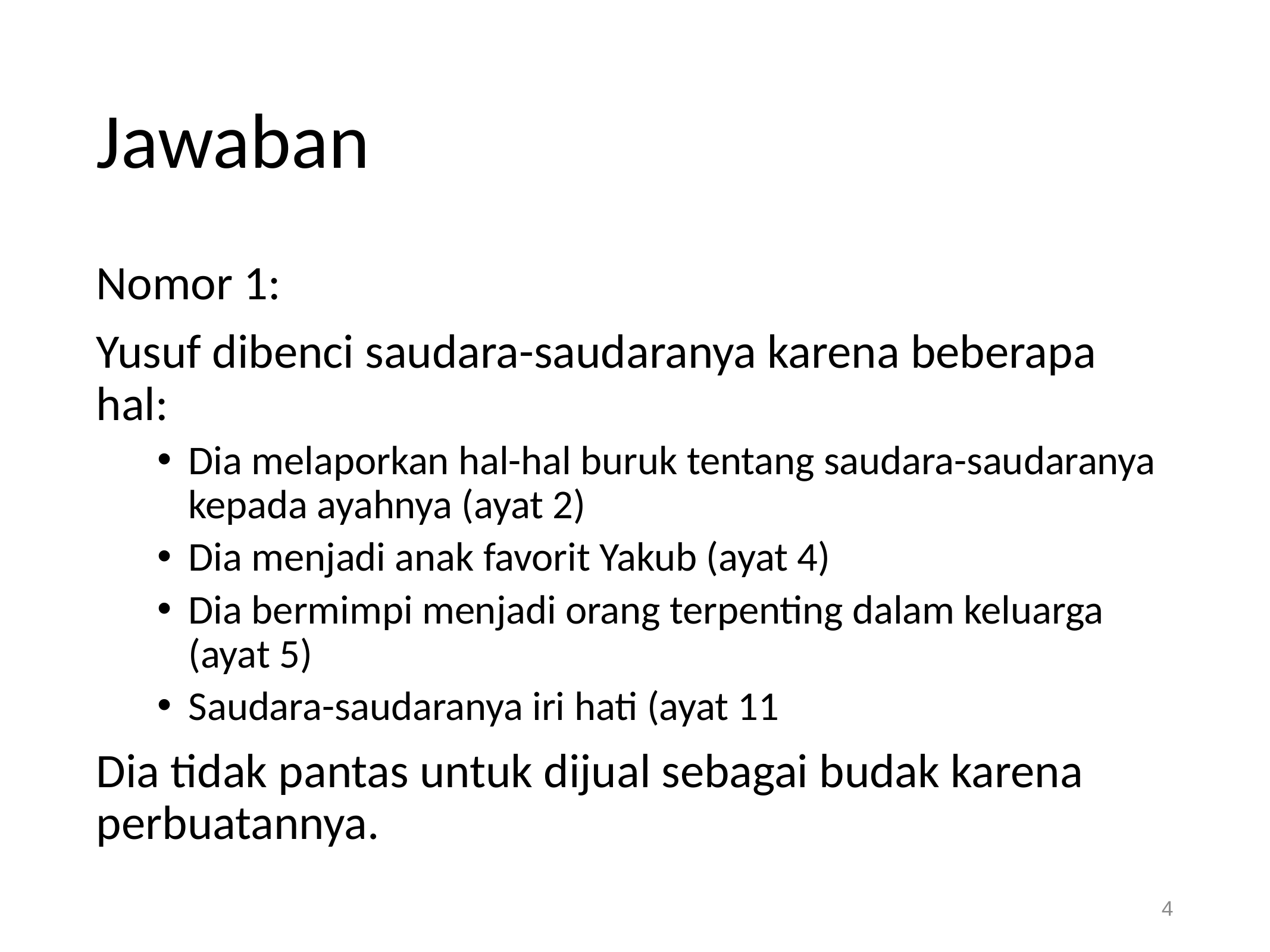

# Jawaban
Nomor 1:
Yusuf dibenci saudara-saudaranya karena beberapa hal:
Dia melaporkan hal-hal buruk tentang saudara-saudaranya kepada ayahnya (ayat 2)
Dia menjadi anak favorit Yakub (ayat 4)
Dia bermimpi menjadi orang terpenting dalam keluarga (ayat 5)
Saudara-saudaranya iri hati (ayat 11
Dia tidak pantas untuk dijual sebagai budak karena perbuatannya.

4